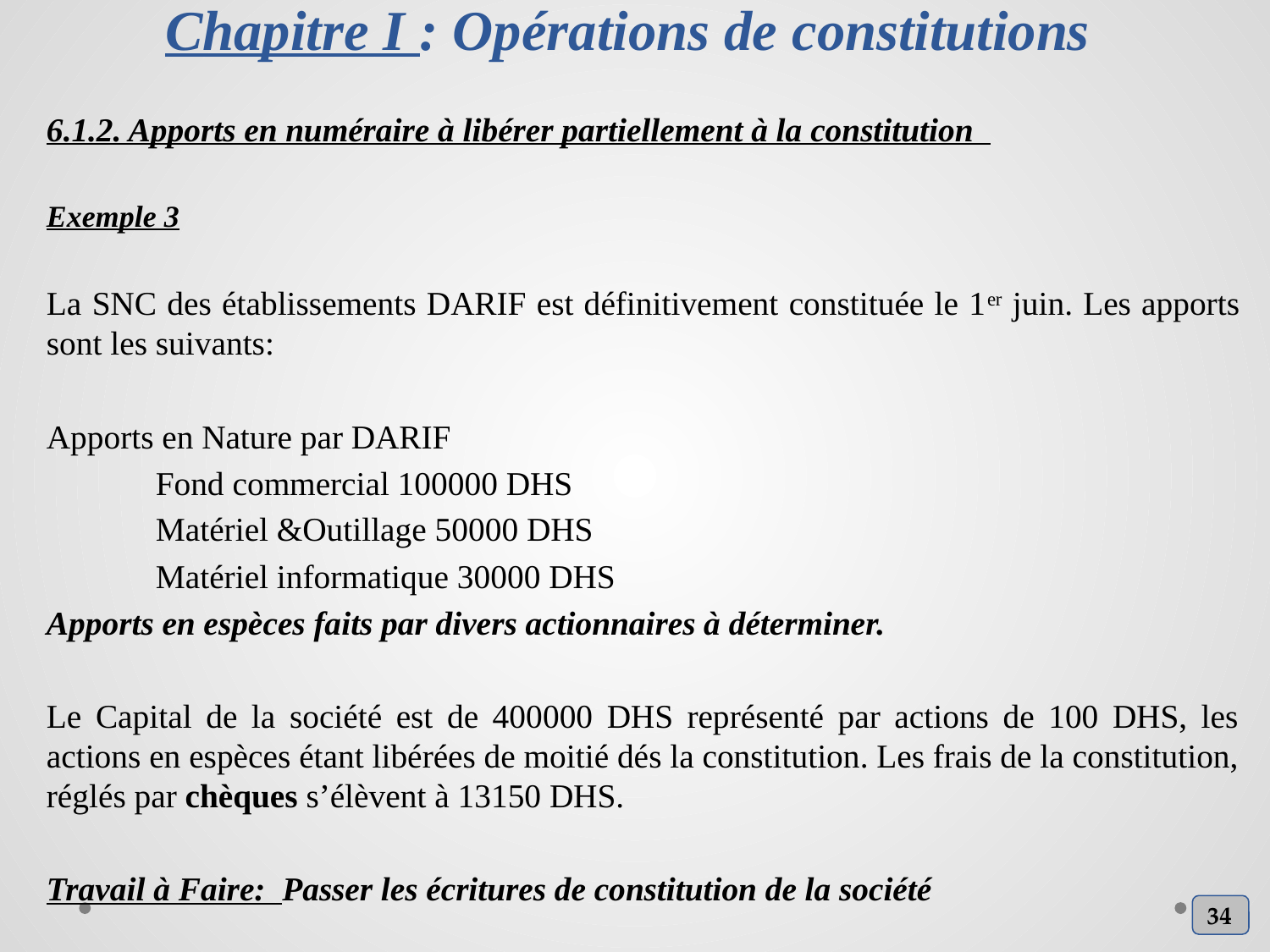

# Chapitre I : Opérations de constitutions
6.1.2. Apports en numéraire à libérer partiellement à la constitution

Exemple 3

La SNC des établissements DARIF est définitivement constituée le 1er juin. Les apports sont les suivants:

Apports en Nature par DARIF
	Fond commercial 100000 DHS
	Matériel &Outillage 50000 DHS
	Matériel informatique 30000 DHS
Apports en espèces faits par divers actionnaires à déterminer.

Le Capital de la société est de 400000 DHS représenté par actions de 100 DHS, les actions en espèces étant libérées de moitié dés la constitution. Les frais de la constitution, réglés par chèques s’élèvent à 13150 DHS.

Travail à Faire:  Passer les écritures de constitution de la société
34